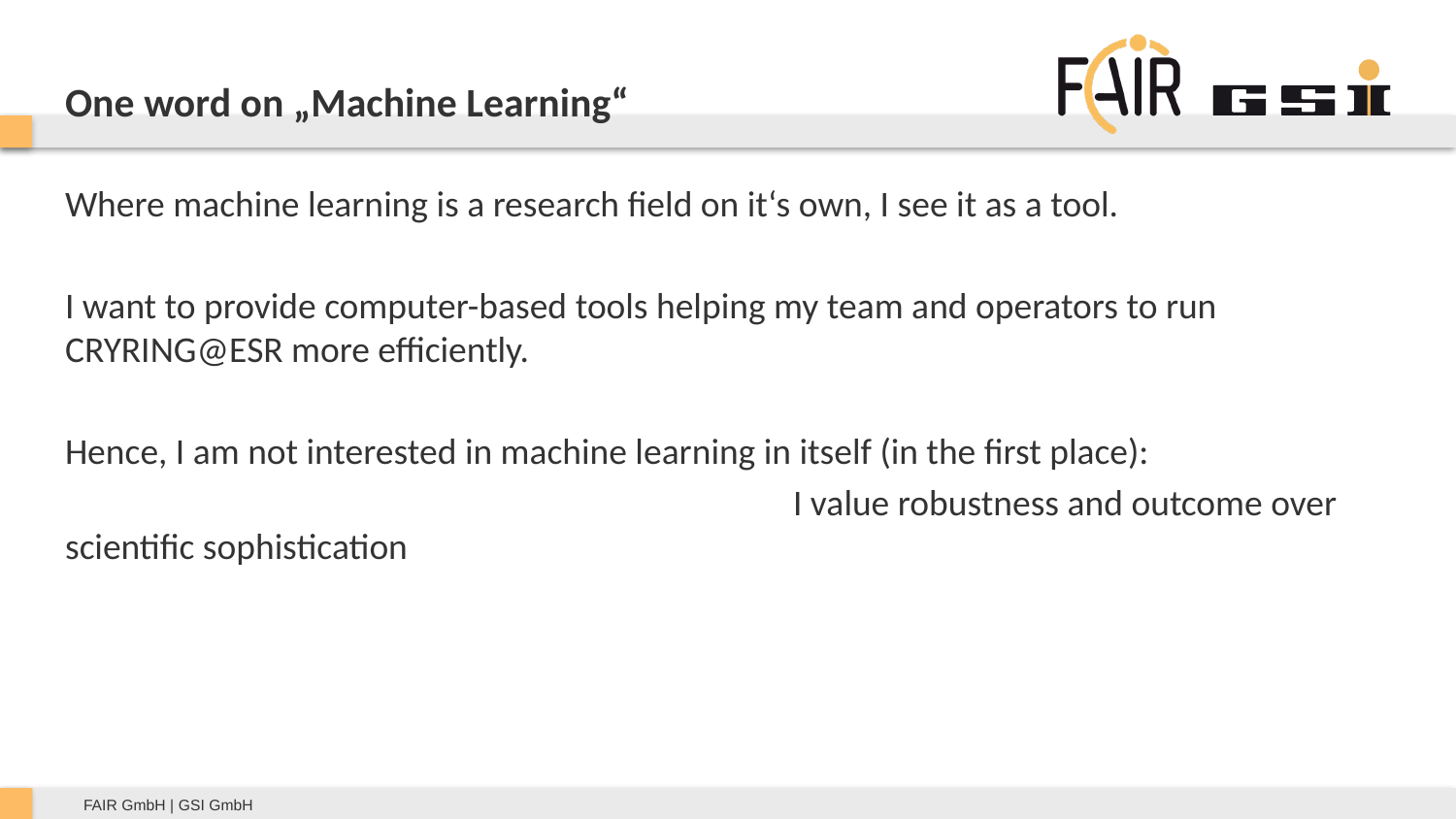

One word on „Machine Learning“
Where machine learning is a research field on it‘s own, I see it as a tool.

I want to provide computer-based tools helping my team and operators to run CRYRING@ESR more efficiently.

Hence, I am not interested in machine learning in itself (in the first place):
					I value robustness and outcome over scientific sophistication